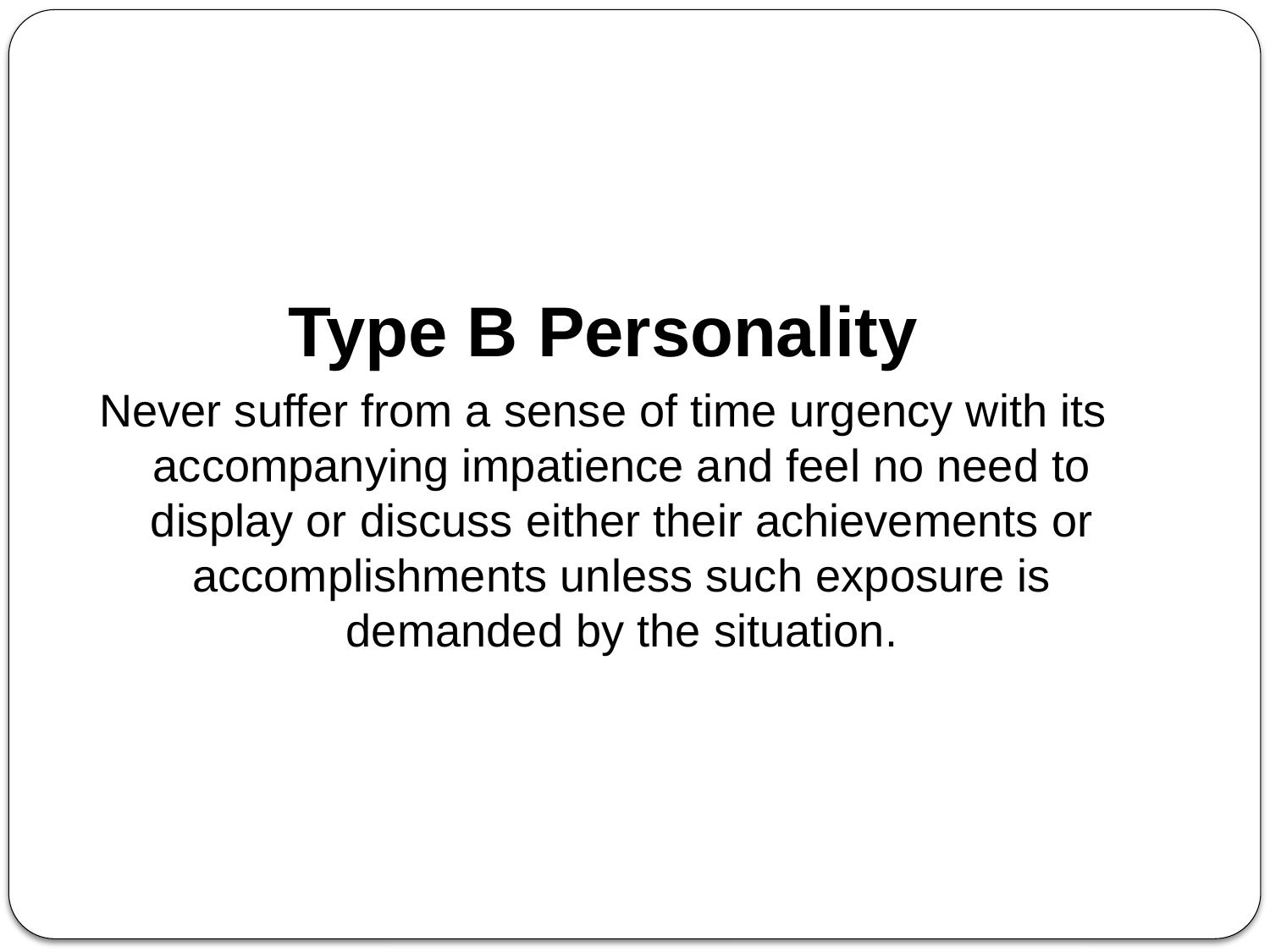

Type B Personality
Never suffer from a sense of time urgency with its accompanying impatience and feel no need to display or discuss either their achievements or accomplishments unless such exposure is demanded by the situation.